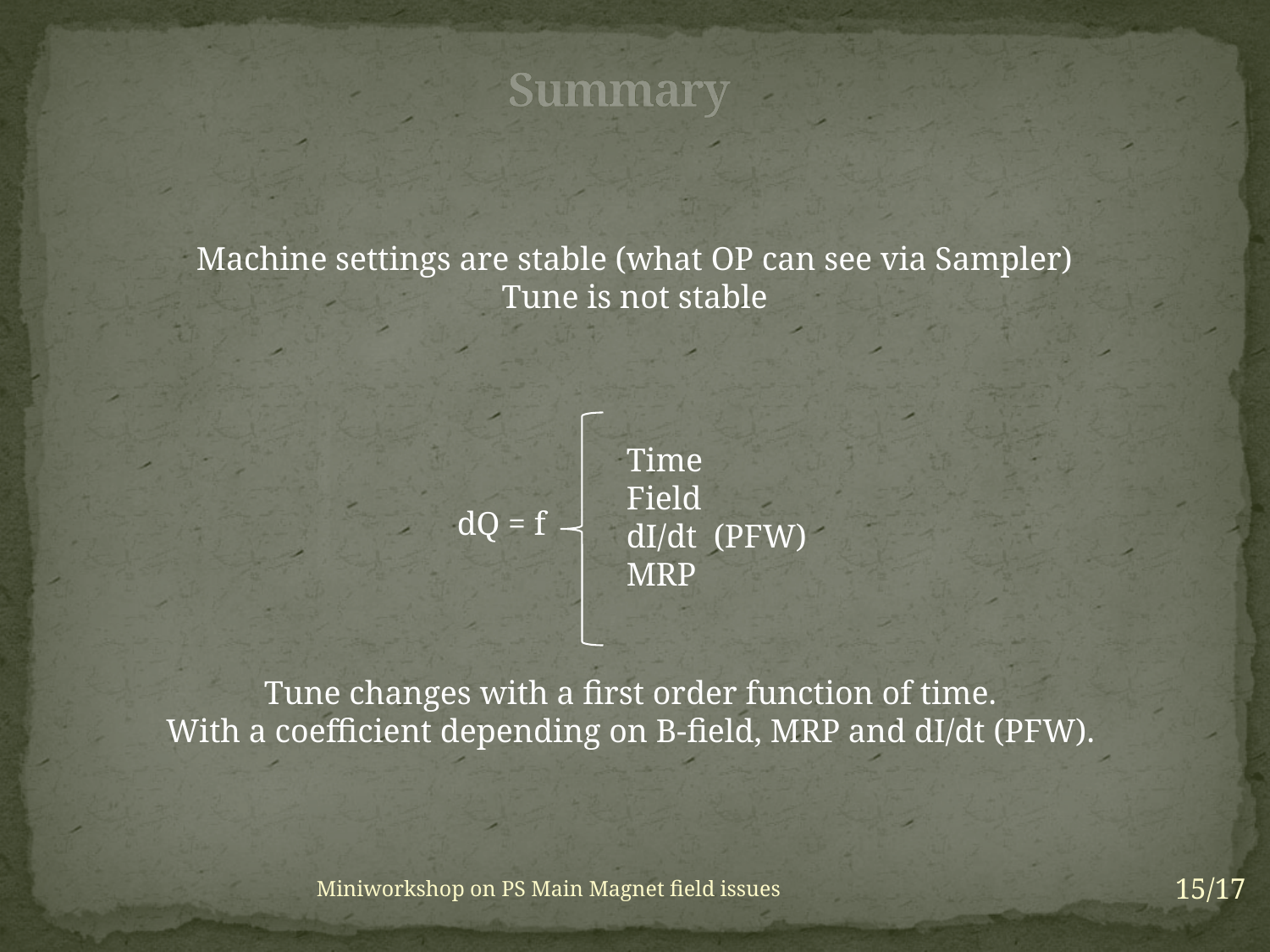

# Summary
Machine settings are stable (what OP can see via Sampler)
Tune is not stable

Time
Field
dI/dt  (PFW)
MRP
dQ = f
Tune changes with a first order function of time.
With a coefficient depending on B-field, MRP and dI/dt (PFW).
15/17
Miniworkshop on PS Main Magnet field issues